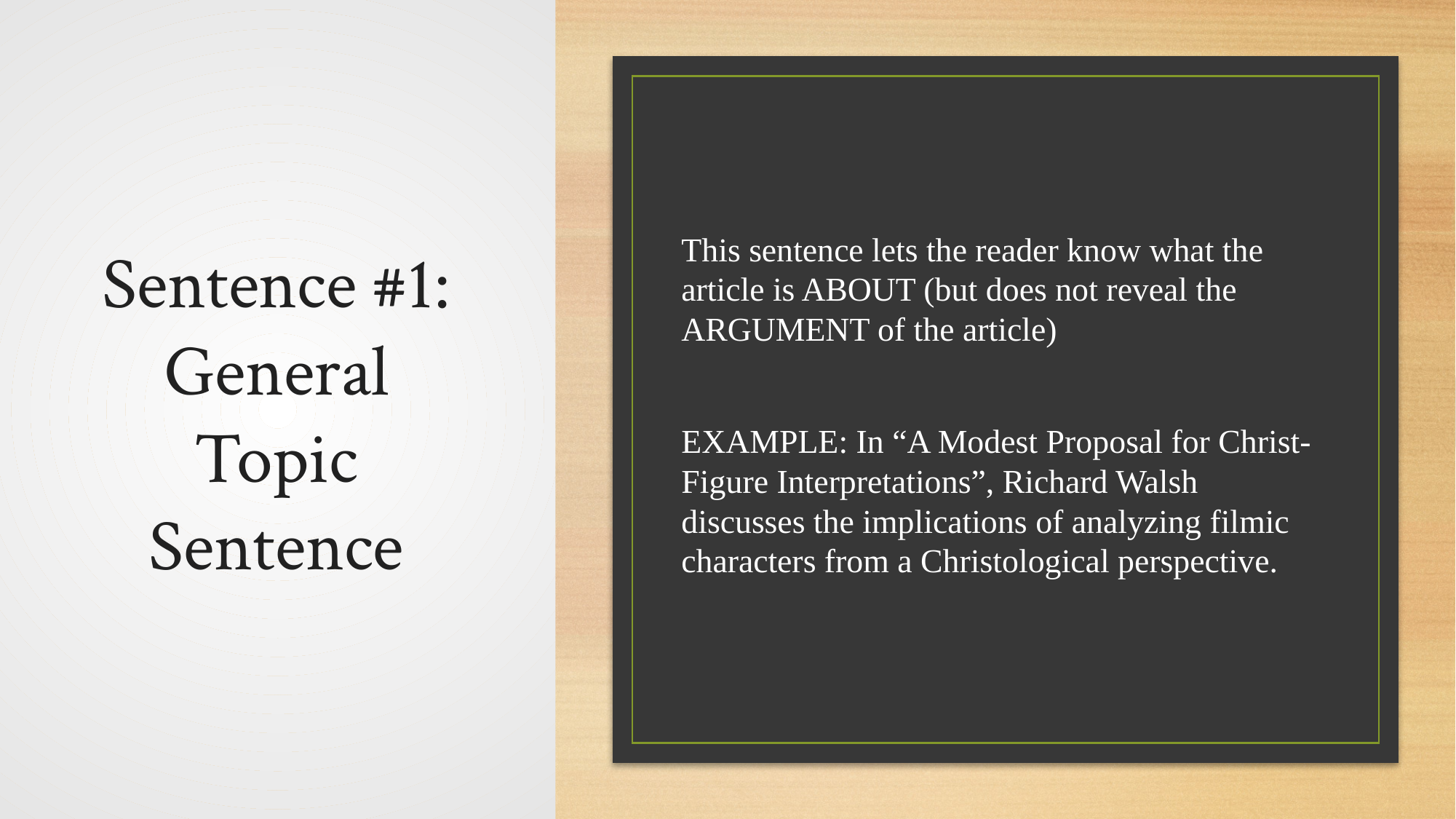

# Sentence #1: General Topic Sentence

This sentence lets the reader know what the article is ABOUT (but does not reveal the ARGUMENT of the article)

EXAMPLE: In “A Modest Proposal for Christ-Figure Interpretations”, Richard Walsh discusses the implications of analyzing filmic characters from a Christological perspective.